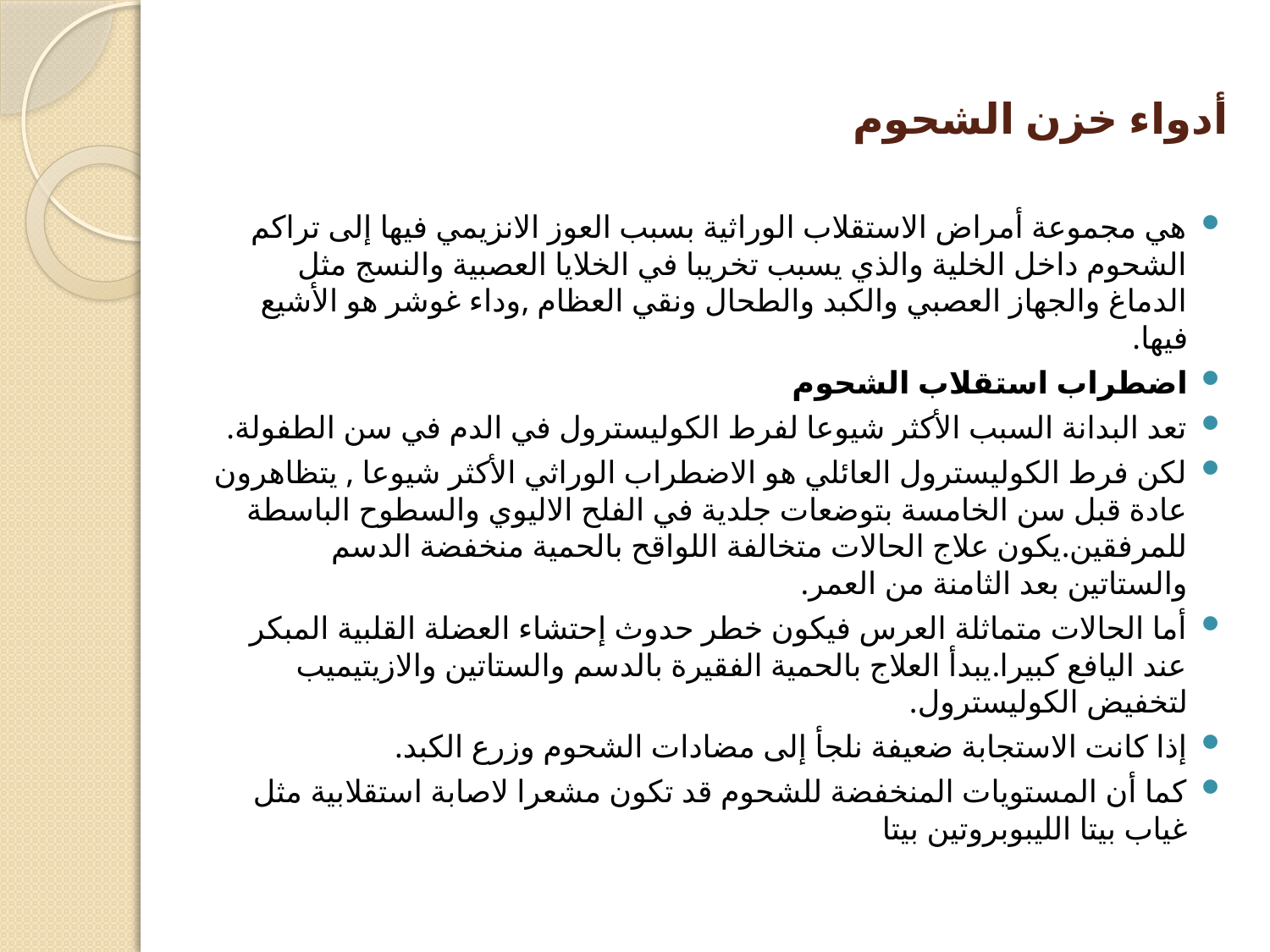

# أدواء خزن الشحوم
هي مجموعة أمراض الاستقلاب الوراثية بسبب العوز الانزيمي فيها إلى تراكم الشحوم داخل الخلية والذي يسبب تخريبا في الخلايا العصبية والنسج مثل الدماغ والجهاز العصبي والكبد والطحال ونقي العظام ,وداء غوشر هو الأشيع فيها.
اضطراب استقلاب الشحوم
تعد البدانة السبب الأكثر شيوعا لفرط الكوليسترول في الدم في سن الطفولة.
لكن فرط الكوليسترول العائلي هو الاضطراب الوراثي الأكثر شيوعا , يتظاهرون عادة قبل سن الخامسة بتوضعات جلدية في الفلح الاليوي والسطوح الباسطة للمرفقين.يكون علاج الحالات متخالفة اللواقح بالحمية منخفضة الدسم والستاتين بعد الثامنة من العمر.
أما الحالات متماثلة العرس فيكون خطر حدوث إحتشاء العضلة القلبية المبكر عند اليافع كبيرا.يبدأ العلاج بالحمية الفقيرة بالدسم والستاتين والازيتيميب لتخفيض الكوليسترول.
إذا كانت الاستجابة ضعيفة نلجأ إلى مضادات الشحوم وزرع الكبد.
كما أن المستويات المنخفضة للشحوم قد تكون مشعرا لاصابة استقلابية مثل غياب بيتا الليبوبروتين بيتا